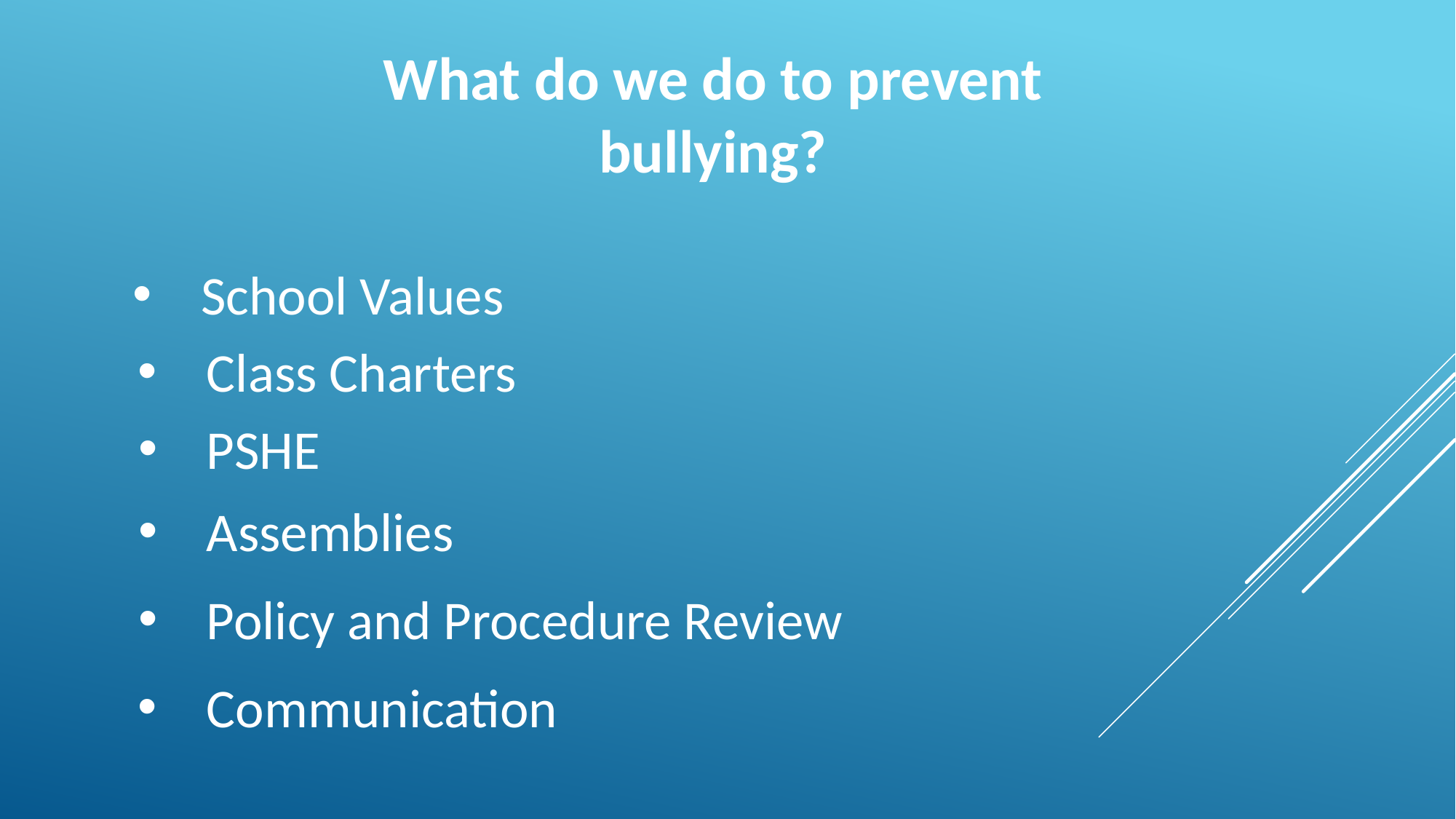

What do we do to prevent
bullying?
School Values
Class Charters
PSHE

Assemblies
Policy and Procedure Review

Communication